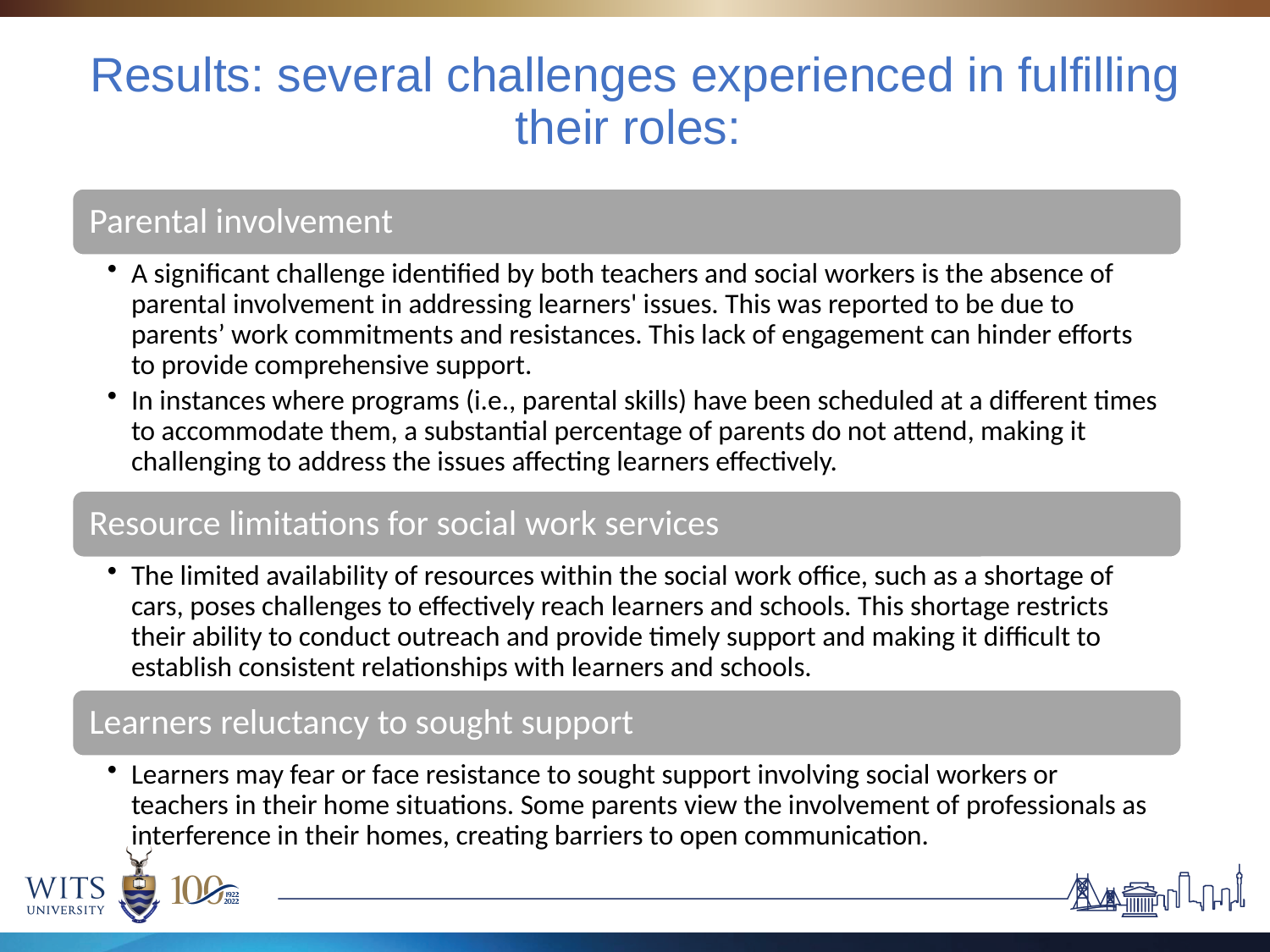

Results: several challenges experienced in fulfilling their roles:
Parental involvement
A significant challenge identified by both teachers and social workers is the absence of parental involvement in addressing learners' issues. This was reported to be due to parents’ work commitments and resistances. This lack of engagement can hinder efforts to provide comprehensive support.
In instances where programs (i.e., parental skills) have been scheduled at a different times to accommodate them, a substantial percentage of parents do not attend, making it challenging to address the issues affecting learners effectively.
Resource limitations for social work services
The limited availability of resources within the social work office, such as a shortage of cars, poses challenges to effectively reach learners and schools. This shortage restricts their ability to conduct outreach and provide timely support and making it difficult to establish consistent relationships with learners and schools.
Learners reluctancy to sought support
Learners may fear or face resistance to sought support involving social workers or teachers in their home situations. Some parents view the involvement of professionals as interference in their homes, creating barriers to open communication.